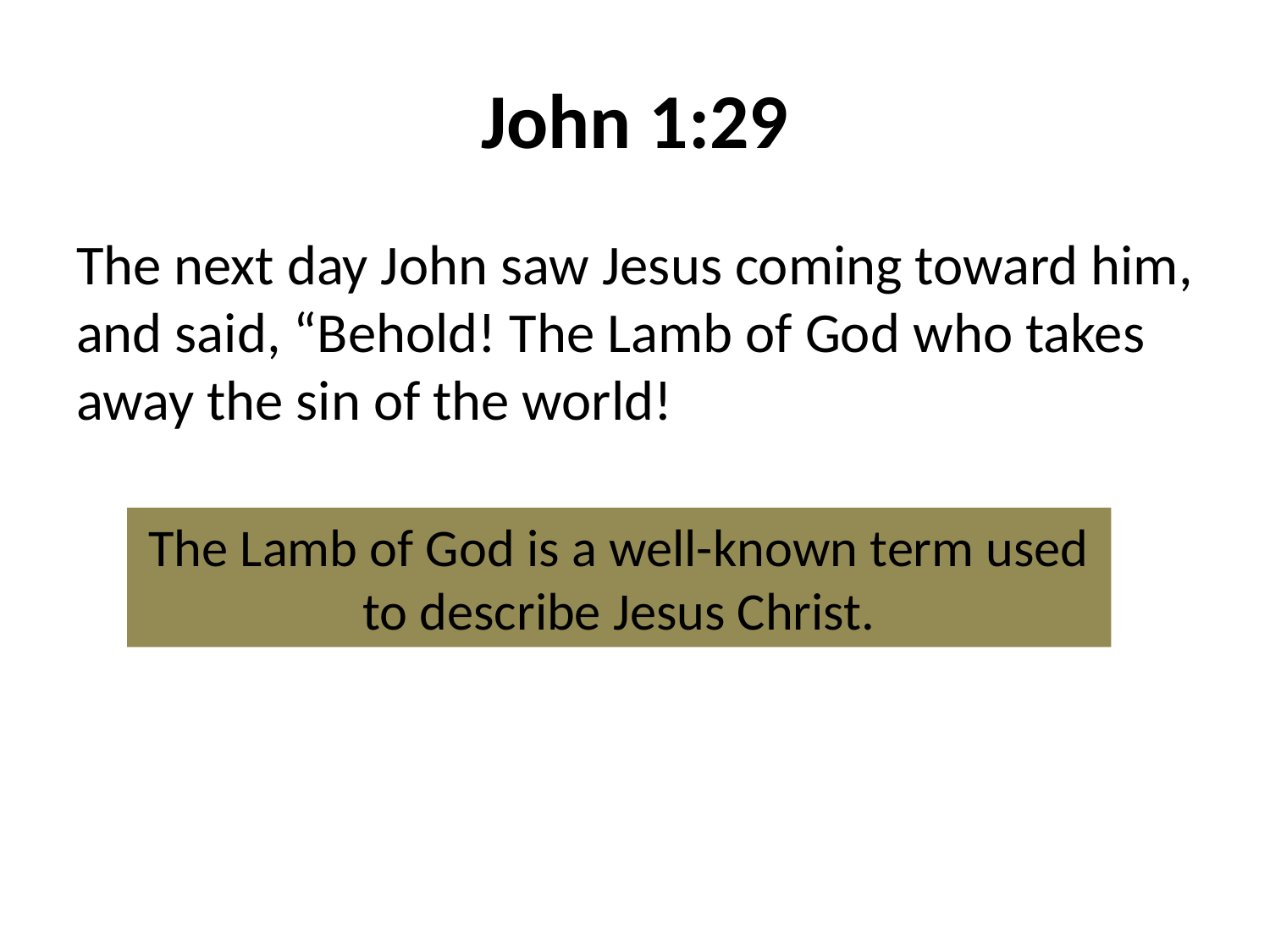

# John 1:29
The next day John saw Jesus coming toward him, and said, “Behold! The Lamb of God who takes away the sin of the world!
The Lamb of God is a well-known term used to describe Jesus Christ.